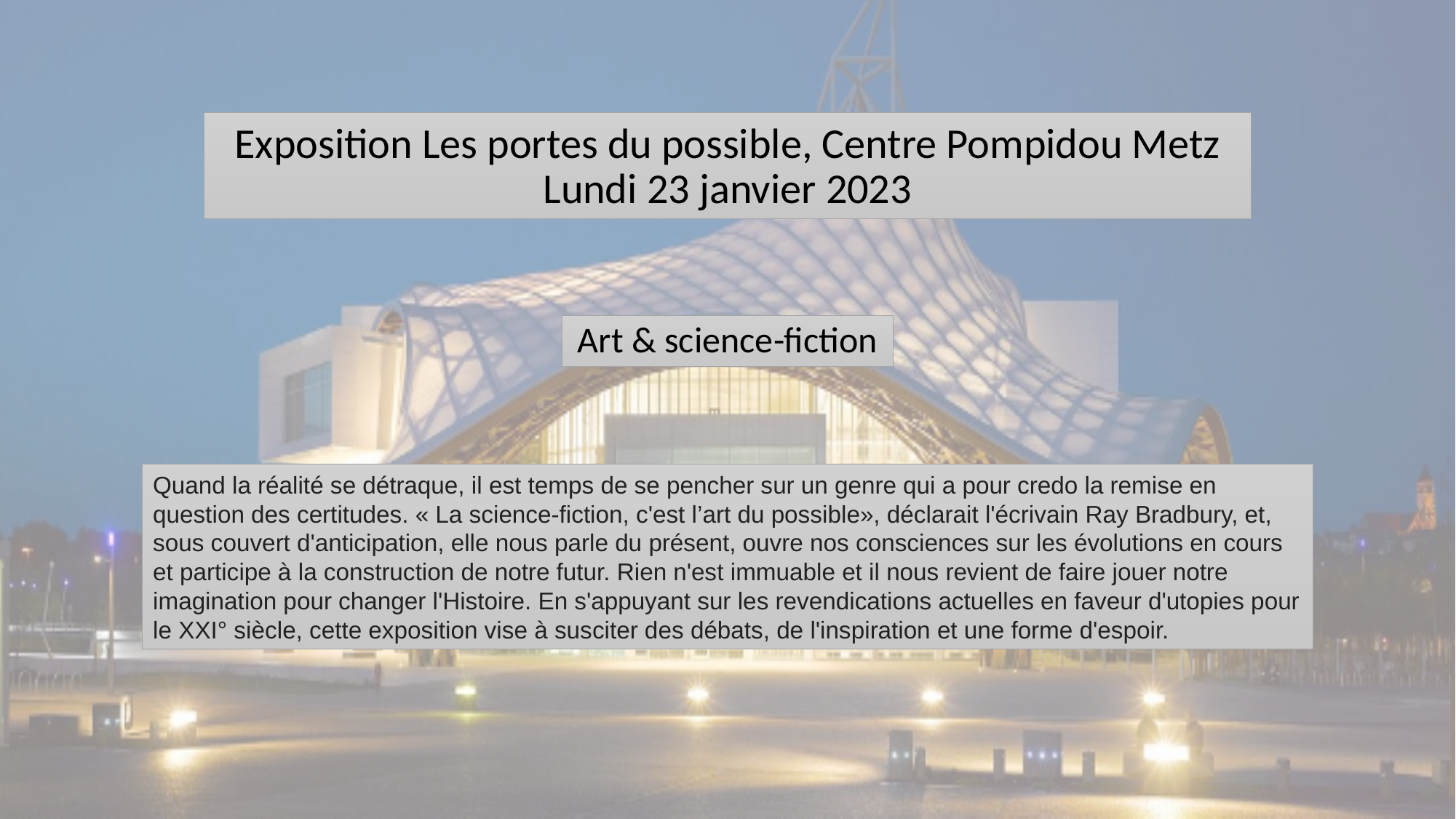

# Exposition Les portes du possible, Centre Pompidou Metz Lundi 23 janvier 2023
Art & science-fiction
Quand la réalité se détraque, il est temps de se pencher sur un genre qui a pour credo la remise en question des certitudes. « La science-fiction, c'est l’art du possible», déclarait l'écrivain Ray Bradbury, et, sous couvert d'anticipation, elle nous parle du présent, ouvre nos consciences sur les évolutions en cours et participe à la construction de notre futur. Rien n'est immuable et il nous revient de faire jouer notre imagination pour changer l'Histoire. En s'appuyant sur les revendications actuelles en faveur d'utopies pour le XXI° siècle, cette exposition vise à susciter des débats, de l'inspiration et une forme d'espoir.